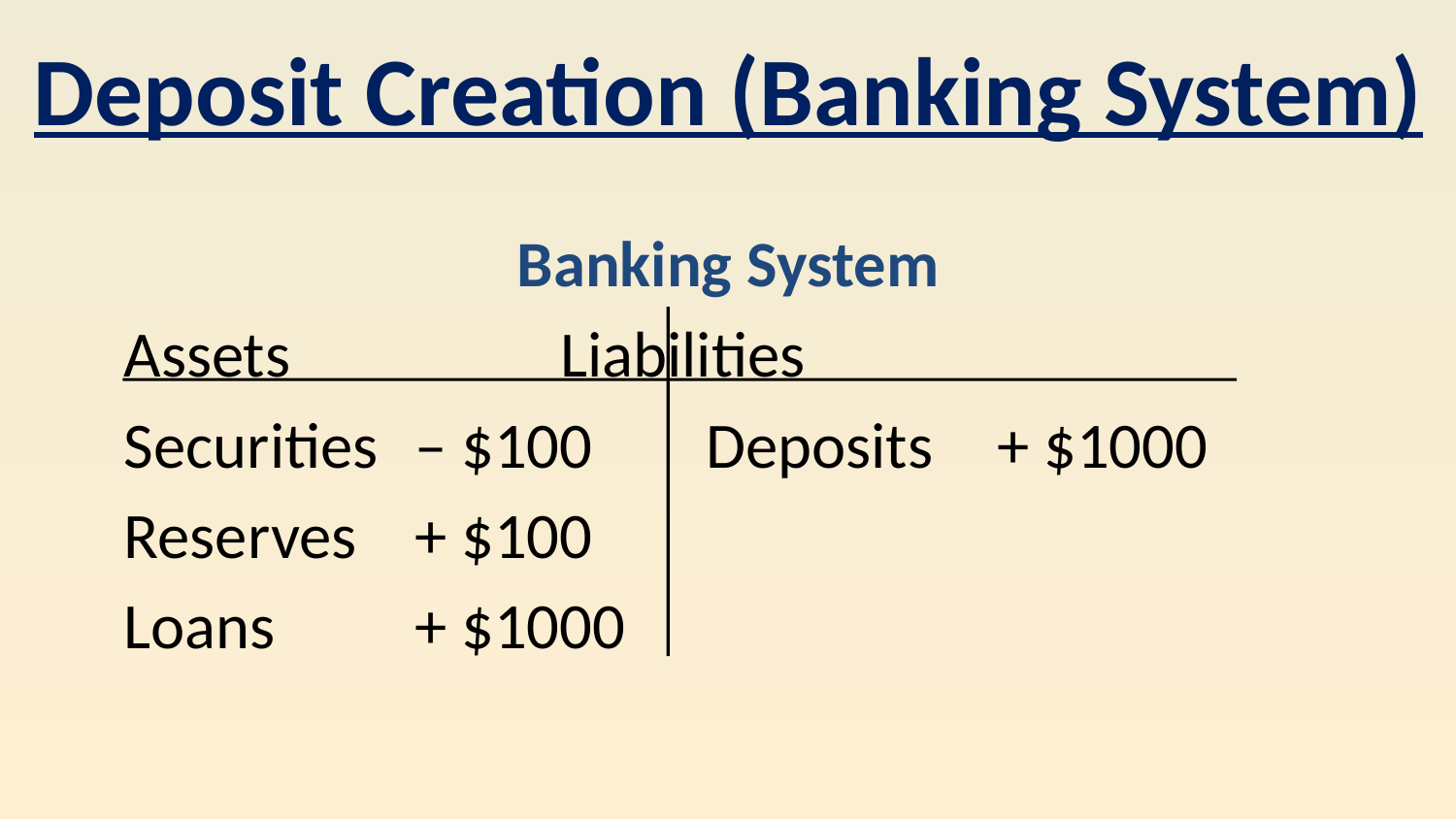

Deposit Creation (Banking System)
Banking System
Assets 		Liabilities
Securities	– $100	Deposits	+ $1000
Reserves	+ $100
Loans	+ $1000